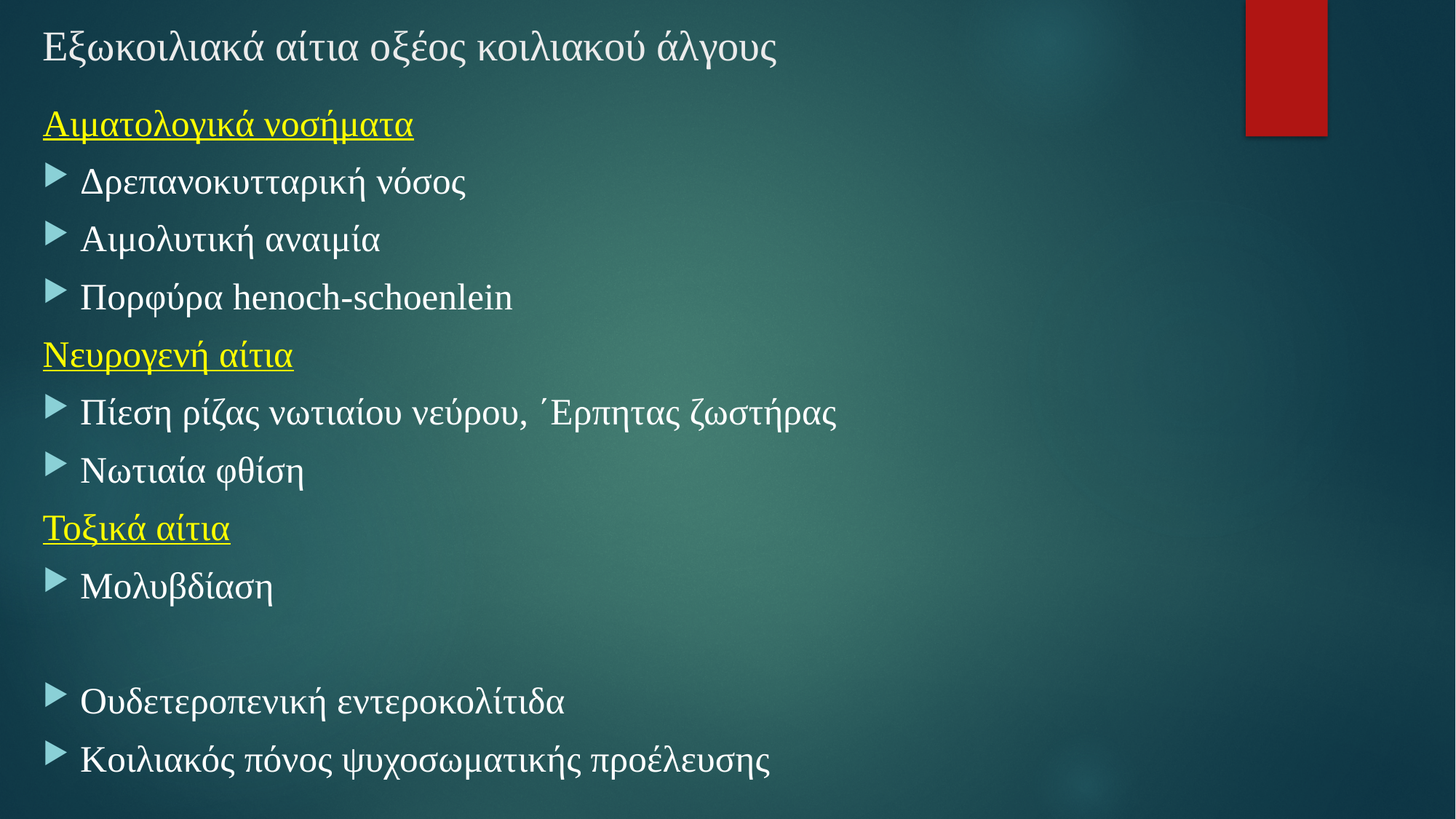

# Εξωκοιλιακά αίτια οξέος κοιλιακού άλγους
Αιματολογικά νοσήματα
Δρεπανοκυτταρική νόσος
Αιμολυτική αναιμία
Πορφύρα henoch-schoenlein
Νευρογενή αίτια
Πίεση ρίζας νωτιαίου νεύρου, ΄Ερπητας ζωστήρας
Νωτιαία φθίση
Τοξικά αίτια
Μολυβδίαση

Ουδετεροπενική εντεροκολίτιδα
Κοιλιακός πόνος ψυχοσωματικής προέλευσης